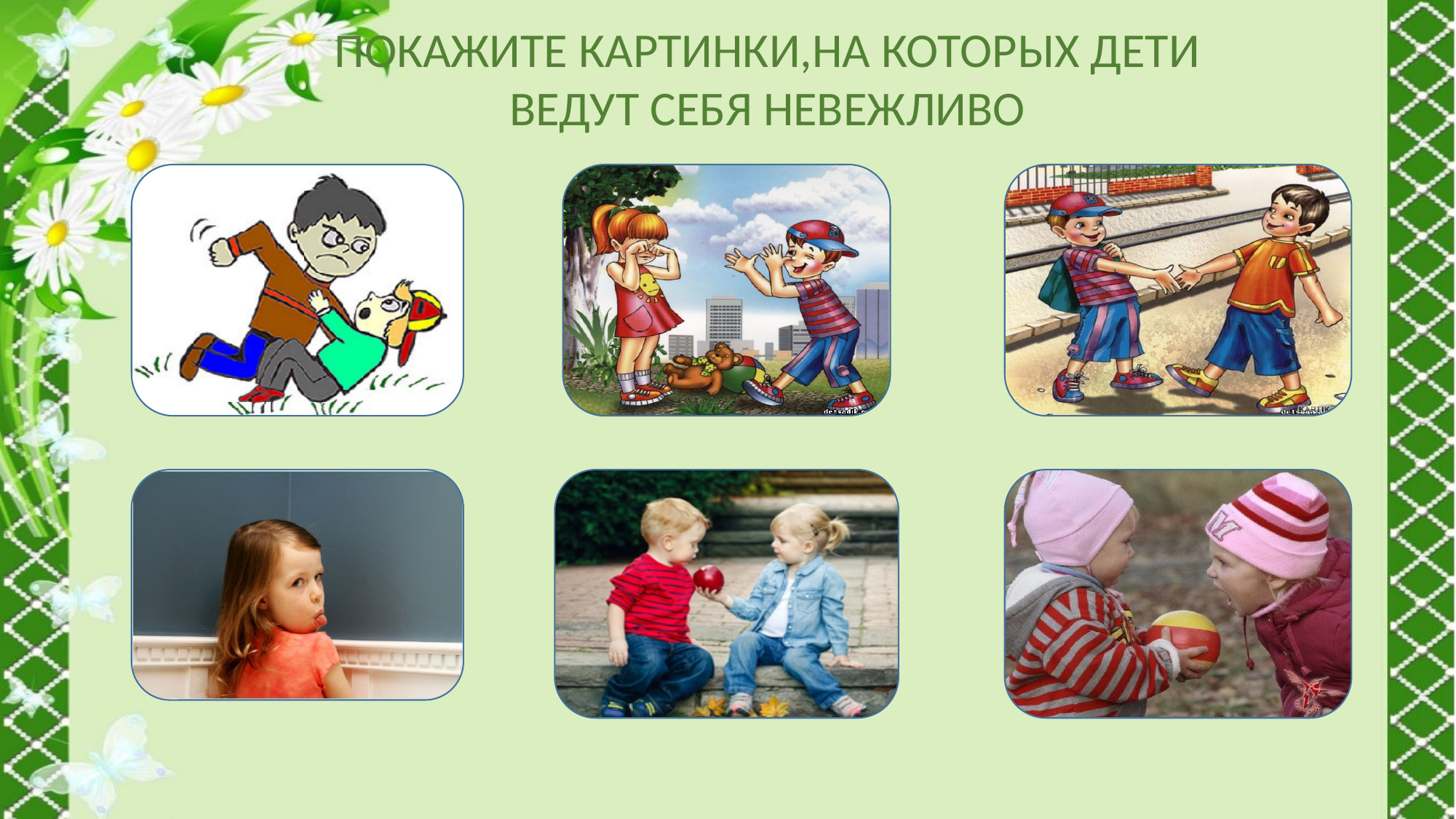

ПОКАЖИТЕ КАРТИНКИ,НА КОТОРЫХ ДЕТИ ВЕДУТ СЕБЯ НЕВЕЖЛИВО